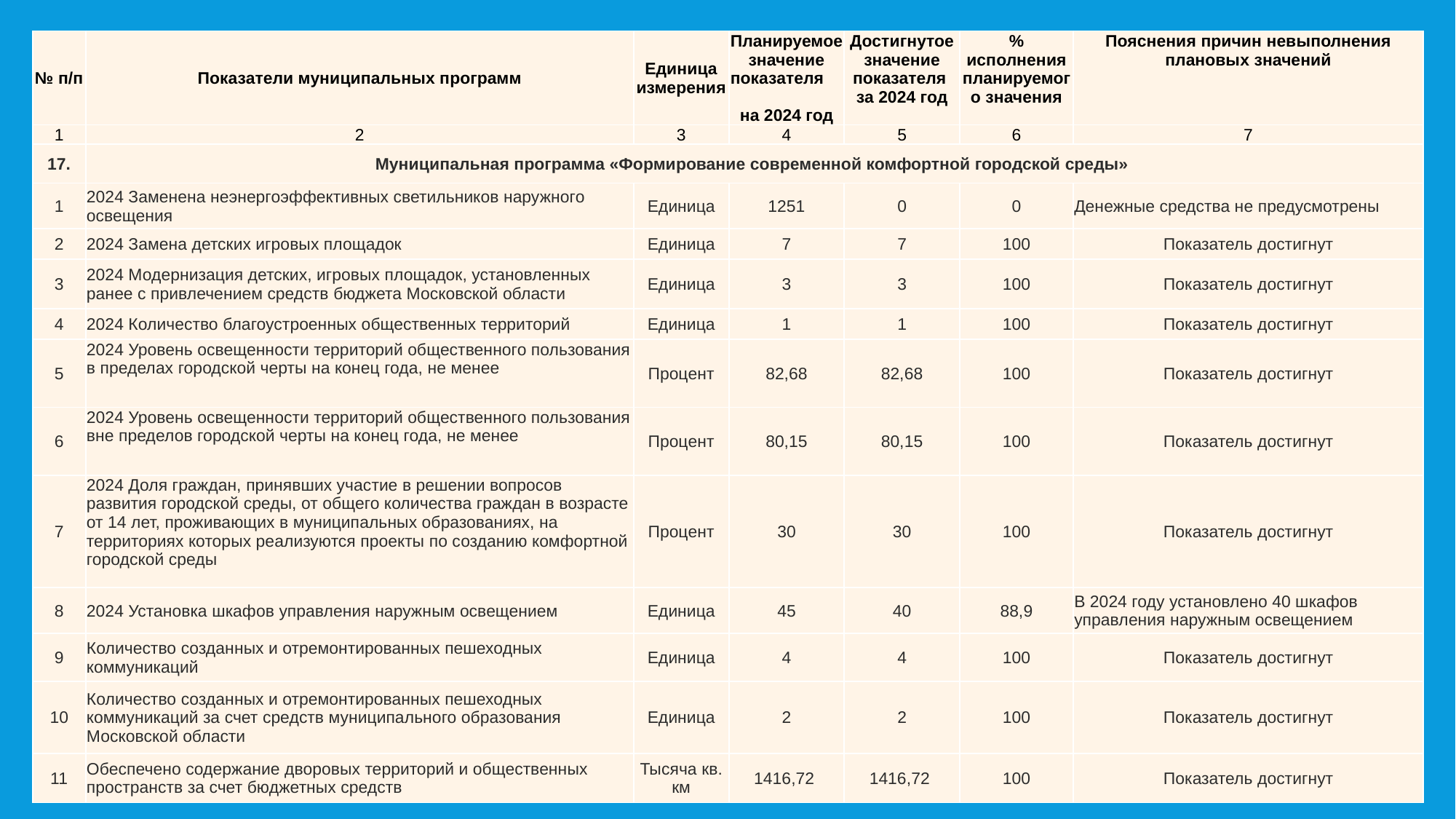

| № п/п | Показатели муниципальных программ | Единица измерения | Планируемое значение показателя на 2024 год | Достигнутое значение показателя за 2024 год | % исполнения планируемого значения | Пояснения причин невыполнения плановых значений |
| --- | --- | --- | --- | --- | --- | --- |
| 1 | 2 | 3 | 4 | 5 | 6 | 7 |
| 17. | Муниципальная программа «Формирование современной комфортной городской среды» |  |  |  |  |  |
| 1 | 2024 Заменена неэнергоэффективных светильников наружного освещения | Единица | 1251 | 0 | 0 | Денежные средства не предусмотрены |
| 2 | 2024 Замена детских игровых площадок | Единица | 7 | 7 | 100 | Показатель достигнут |
| 3 | 2024 Модернизация детских, игровых площадок, установленных ранее с привлечением средств бюджета Московской области | Единица | 3 | 3 | 100 | Показатель достигнут |
| 4 | 2024 Количество благоустроенных общественных территорий | Единица | 1 | 1 | 100 | Показатель достигнут |
| 5 | 2024 Уровень освещенности территорий общественного пользования в пределах городской черты на конец года, не менее | Процент | 82,68 | 82,68 | 100 | Показатель достигнут |
| 6 | 2024 Уровень освещенности территорий общественного пользования вне пределов городской черты на конец года, не менее | Процент | 80,15 | 80,15 | 100 | Показатель достигнут |
| 7 | 2024 Доля граждан, принявших участие в решении вопросов развития городской среды, от общего количества граждан в возрасте от 14 лет, проживающих в муниципальных образованиях, на территориях которых реализуются проекты по созданию комфортной городской среды | Процент | 30 | 30 | 100 | Показатель достигнут |
| 8 | 2024 Установка шкафов управления наружным освещением | Единица | 45 | 40 | 88,9 | В 2024 году установлено 40 шкафов управления наружным освещением |
| 9 | Количество созданных и отремонтированных пешеходных коммуникаций | Единица | 4 | 4 | 100 | Показатель достигнут |
| 10 | Количество созданных и отремонтированных пешеходных коммуникаций за счет средств муниципального образования Московской области | Единица | 2 | 2 | 100 | Показатель достигнут |
| 11 | Обеспечено содержание дворовых территорий и общественных пространств за счет бюджетных средств | Тысяча кв. км | 1416,72 | 1416,72 | 100 | Показатель достигнут |